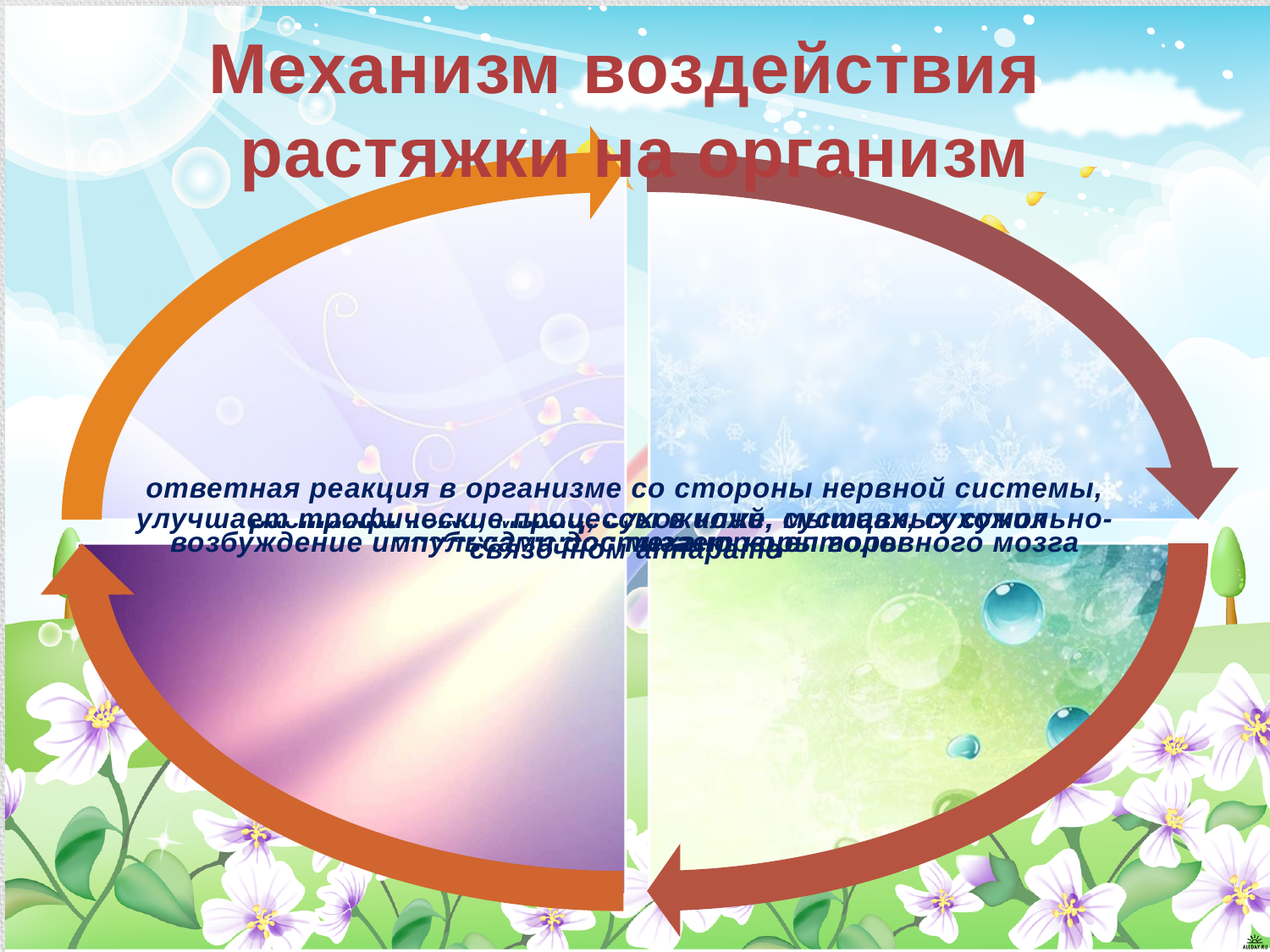

#
Механизм воздействия
растяжки на организм
растяжка кожи, мышц, сухожилий, суставных сумок
возбуждаются механорецепторы
возбуждение импульсами достигает коры головного мозга
ответная реакция в организме со стороны нервной системы, улучшает трофические процессы в коже, мышцах, сухожильно-связочном аппарате